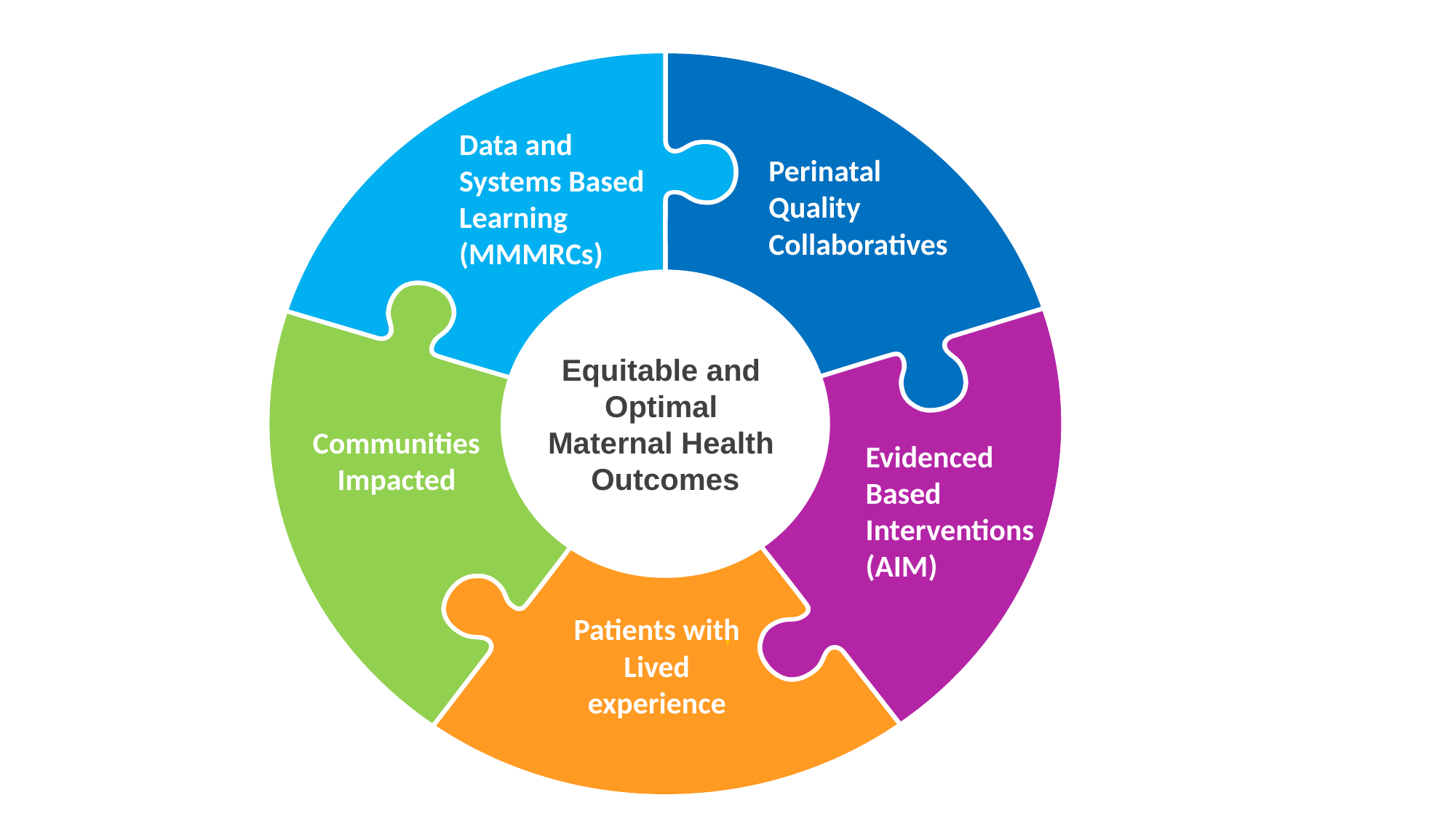

Equitable and
Optimal
Maternal Health
Outcomes

Data and Systems Based Learning (MMMRCs)
Perinatal Quality Collaboratives
Communities
Impacted
Evidenced Based Interventions
(AIM)
Patients with Lived experience